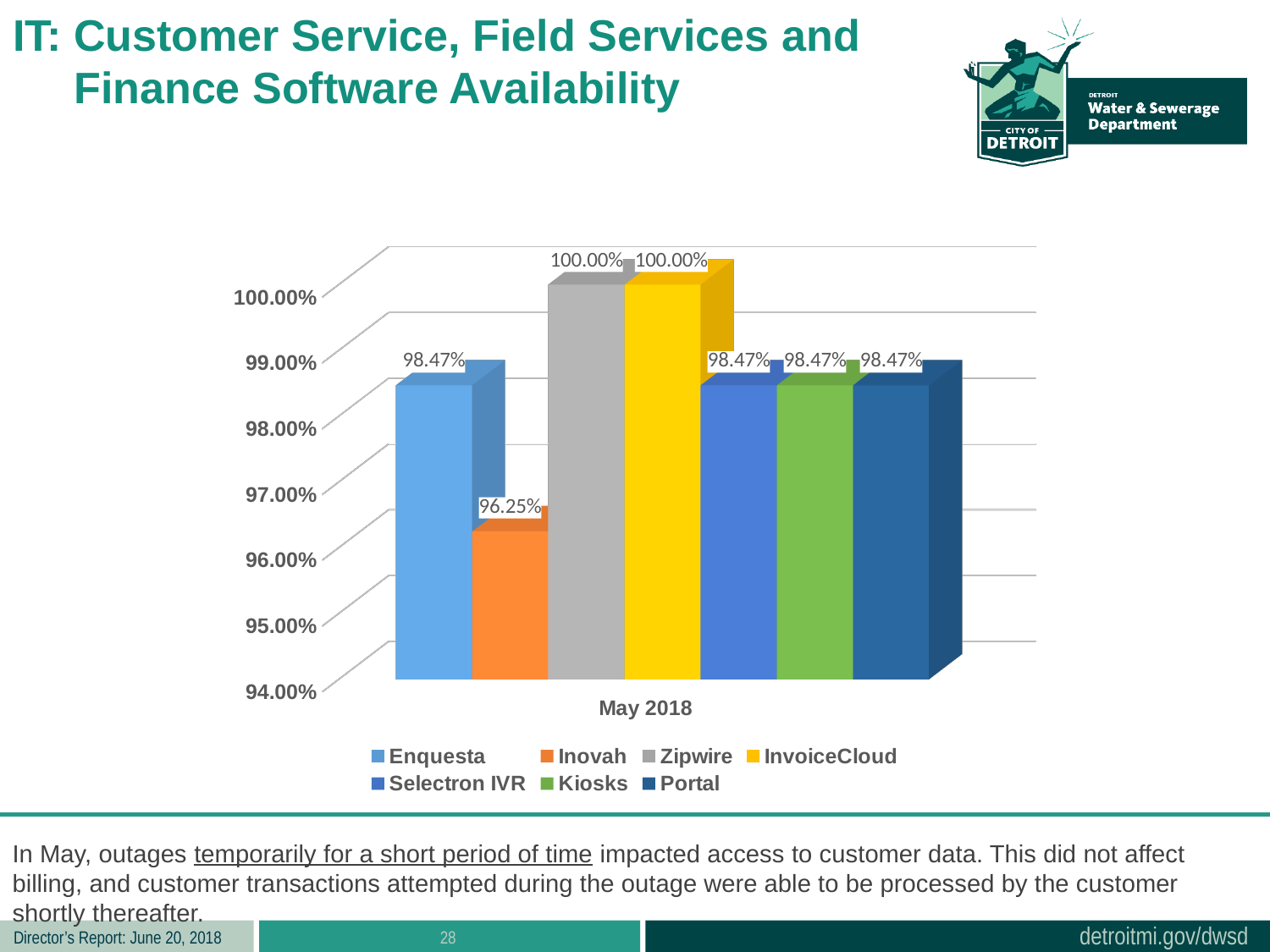

IT: Customer Service, Field Services and
     Finance Software Availability

[unsupported chart]

In May, outages temporarily for a short period of time impacted access to customer data. This did not affect billing, and customer transactions attempted during the outage were able to be processed by the customer shortly thereafter.
28